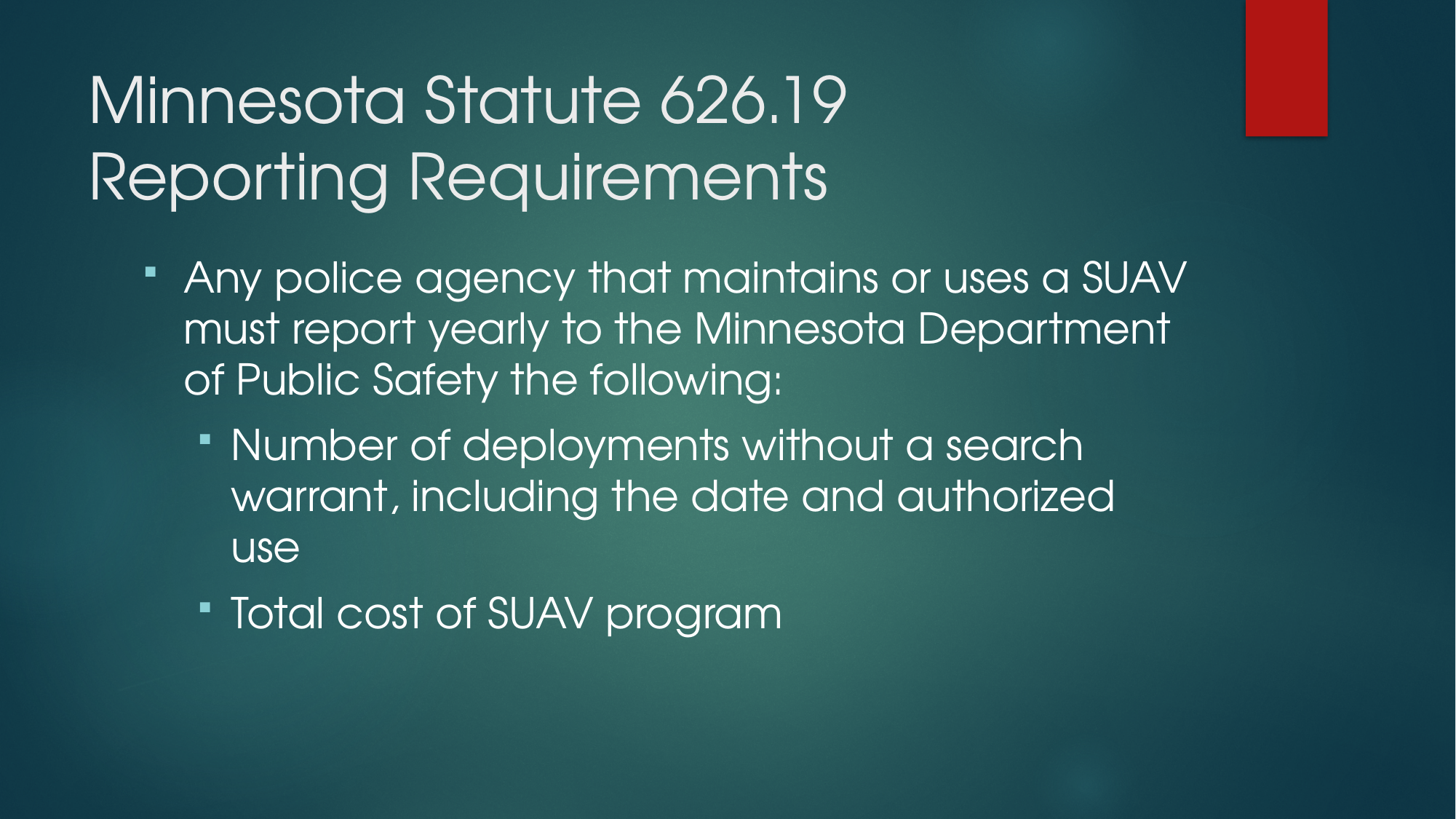

# Minnesota Statute 626.19 Reporting Requirements
Any police agency that maintains or uses a SUAV must report yearly to the Minnesota Department of Public Safety the following:
Number of deployments without a search warrant, including the date and authorized use
Total cost of SUAV program